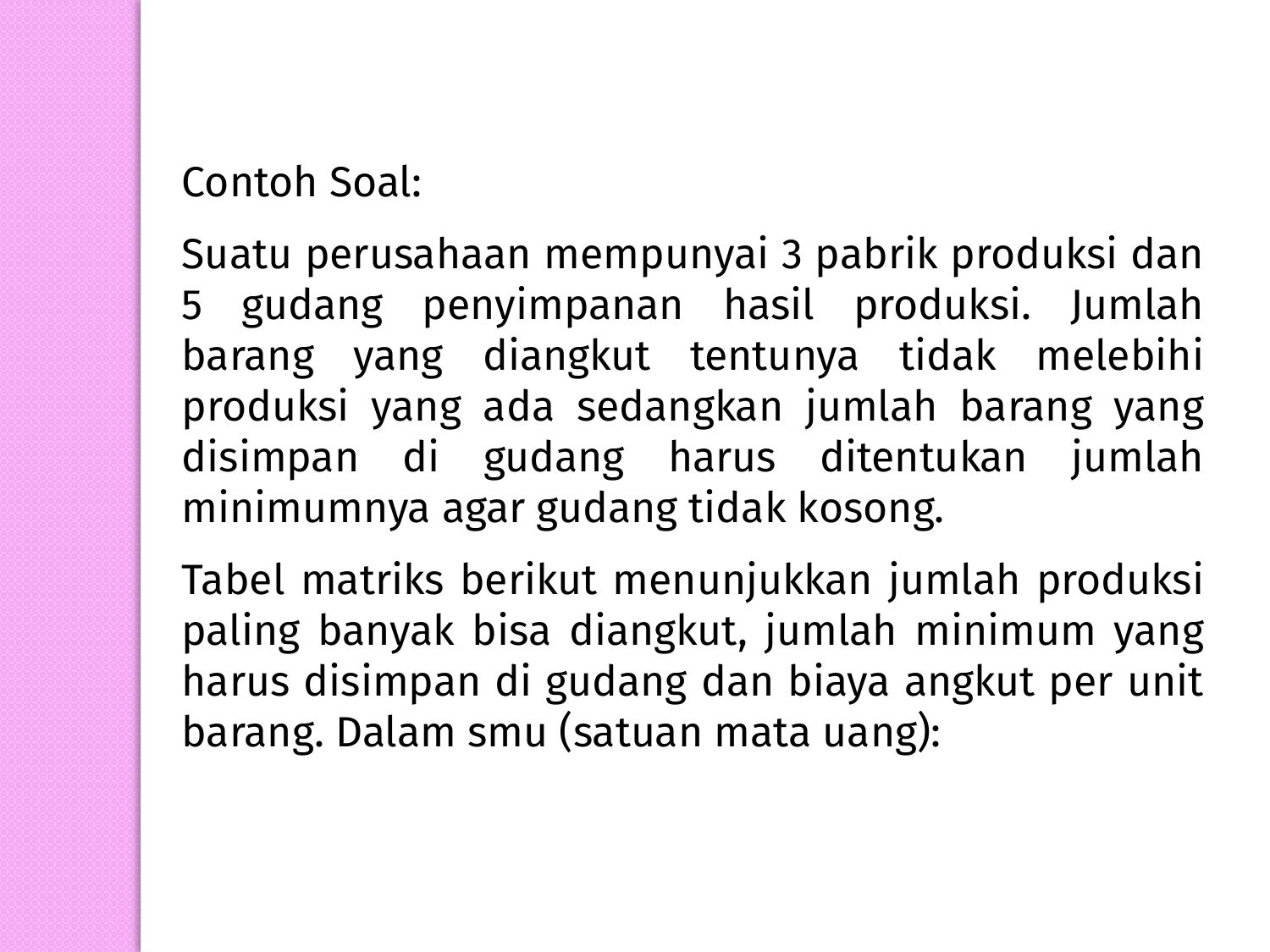

Contoh Soal:
Suatu perusahaan mempunyai 3 pabrik produksi dan 5 gudang penyimpanan hasil produksi. Jumlah barang yang diangkut tentunya tidak melebihi produksi yang ada sedangkan jumlah barang yang disimpan di gudang harus ditentukan jumlah minimumnya agar gudang tidak kosong.
Tabel matriks berikut menunjukkan jumlah produksi paling banyak bisa diangkut, jumlah minimum yang harus disimpan di gudang dan biaya angkut per unit barang. Dalam smu (satuan mata uang):